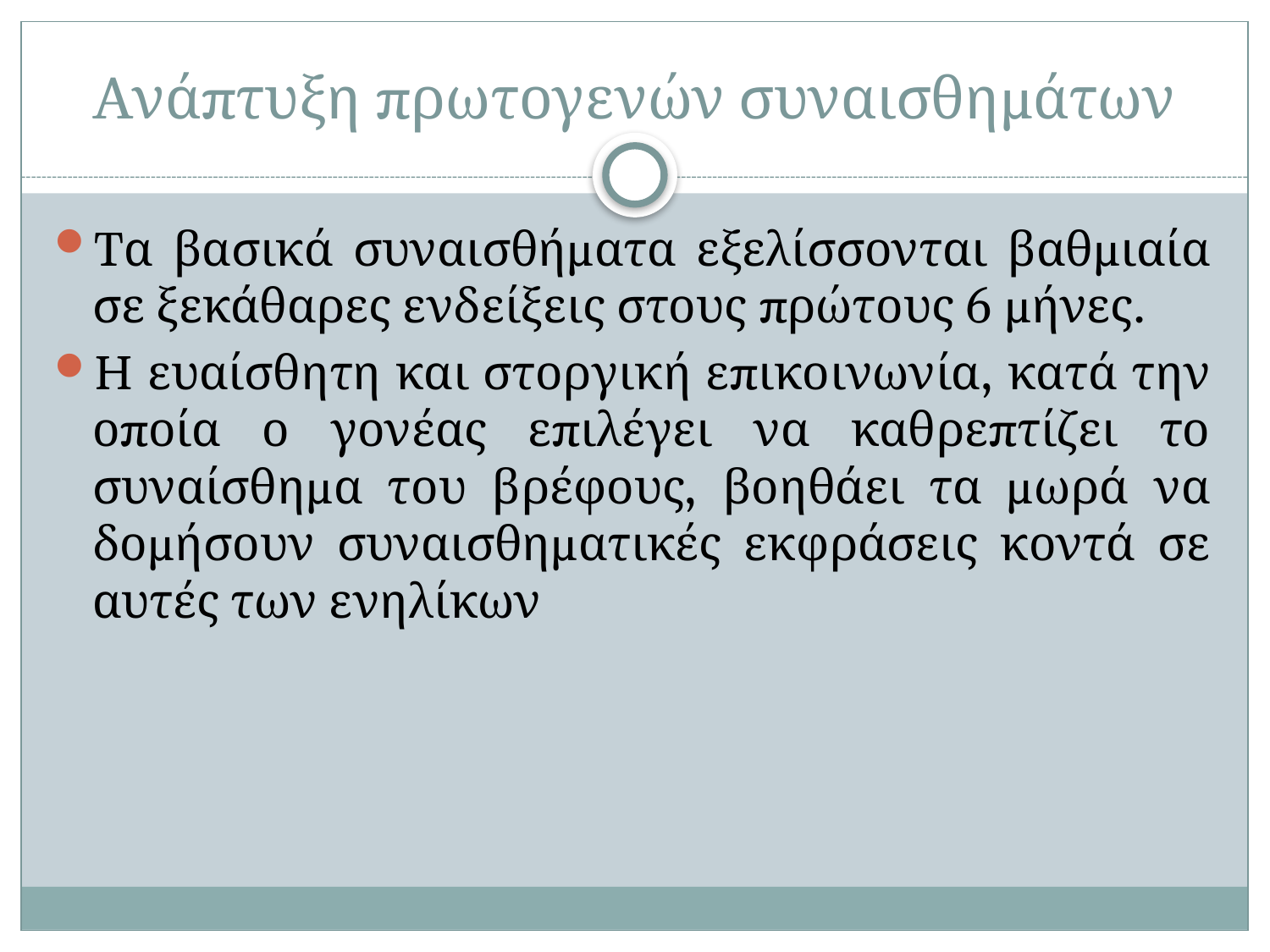

# Ανάπτυξη πρωτογενών συναισθημάτων
Τα βασικά συναισθήματα εξελίσσονται βαθμιαία σε ξεκάθαρες ενδείξεις στους πρώτους 6 μήνες.
Η ευαίσθητη και στοργική επικοινωνία, κατά την οποία ο γονέας επιλέγει να καθρεπτίζει το συναίσθημα του βρέφους, βοηθάει τα μωρά να δομήσουν συναισθηματικές εκφράσεις κοντά σε αυτές των ενηλίκων